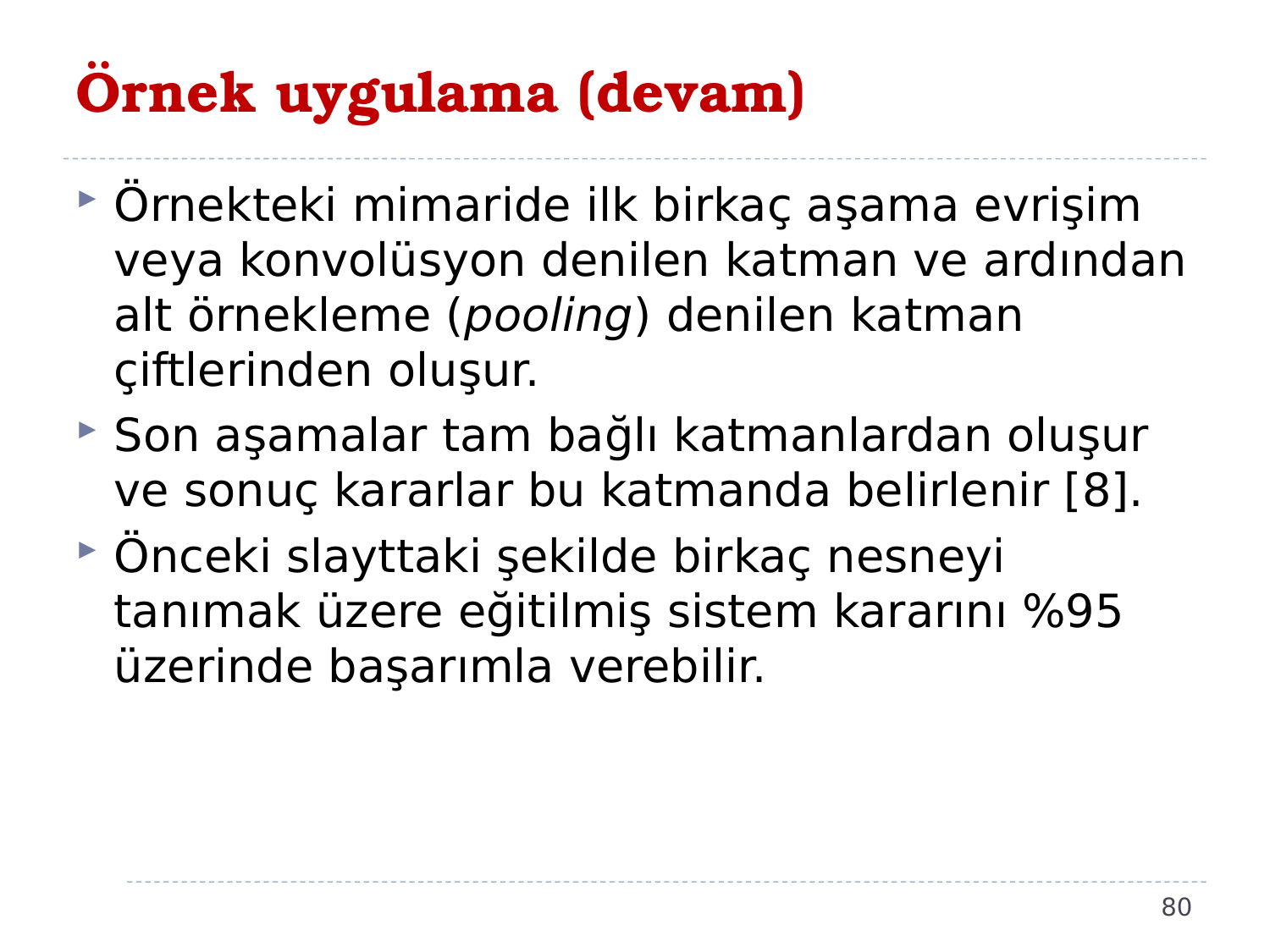

# Örnek uygulama (devam)
Örnekteki mimaride ilk birkaç aşama evrişim veya konvolüsyon denilen katman ve ardından alt örnekleme (pooling) denilen katman çiftlerinden oluşur.
Son aşamalar tam bağlı katmanlardan oluşur ve sonuç kararlar bu katmanda belirlenir [8].
Önceki slayttaki şekilde birkaç nesneyi tanımak üzere eğitilmiş sistem kararını %95 üzerinde başarımla verebilir.
80